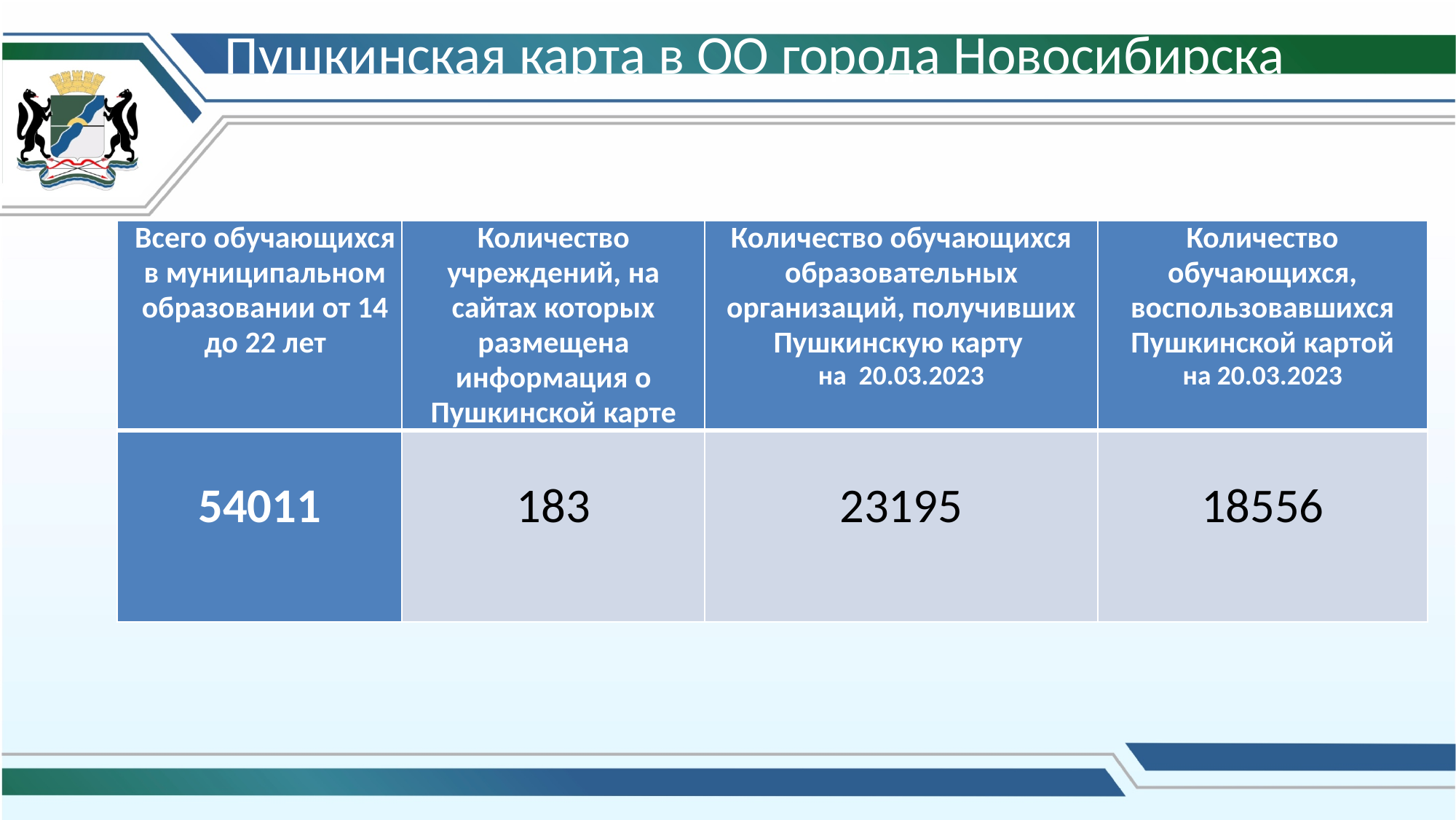

# Пушкинская карта в ОО города Новосибирска
| Всего обучающихся в муниципальном образовании от 14 до 22 лет | Количество учреждений, на сайтах которых размещена информация о Пушкинской карте | Количество обучающихся образовательных организаций, получивших Пушкинскую карту на 20.03.2023 | Количество обучающихся, воспользовавшихся Пушкинской картой на 20.03.2023 |
| --- | --- | --- | --- |
| 54011 | 183 | 23195 | 18556 |